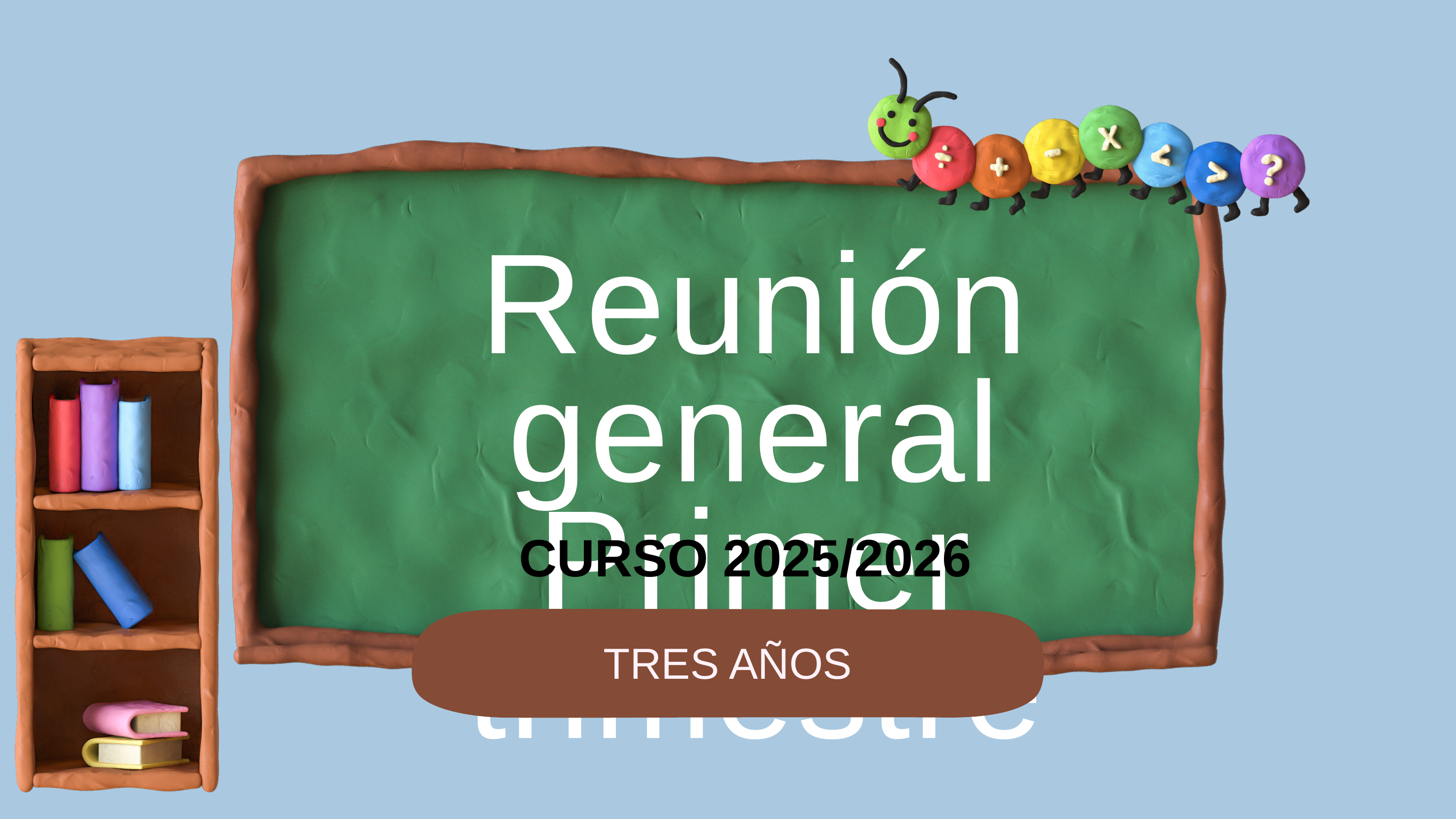

Reunión general Primer trimestre

CURSO 2025/2026

TRES AÑOS